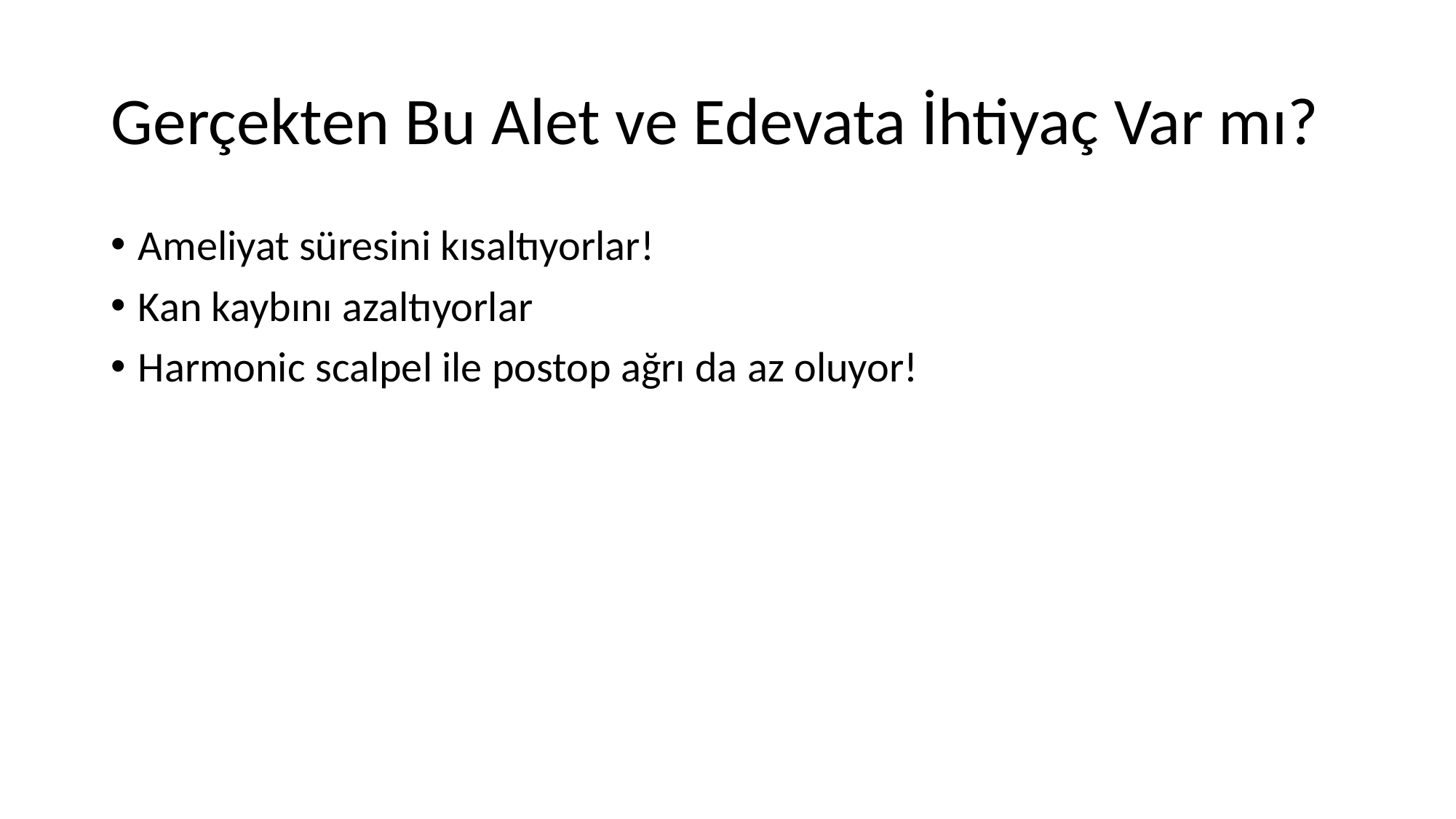

# Gerçekten Bu Alet ve Edevata İhtiyaç Var mı?
Ameliyat süresini kısaltıyorlar!
Kan kaybını azaltıyorlar
Harmonic scalpel ile postop ağrı da az oluyor!